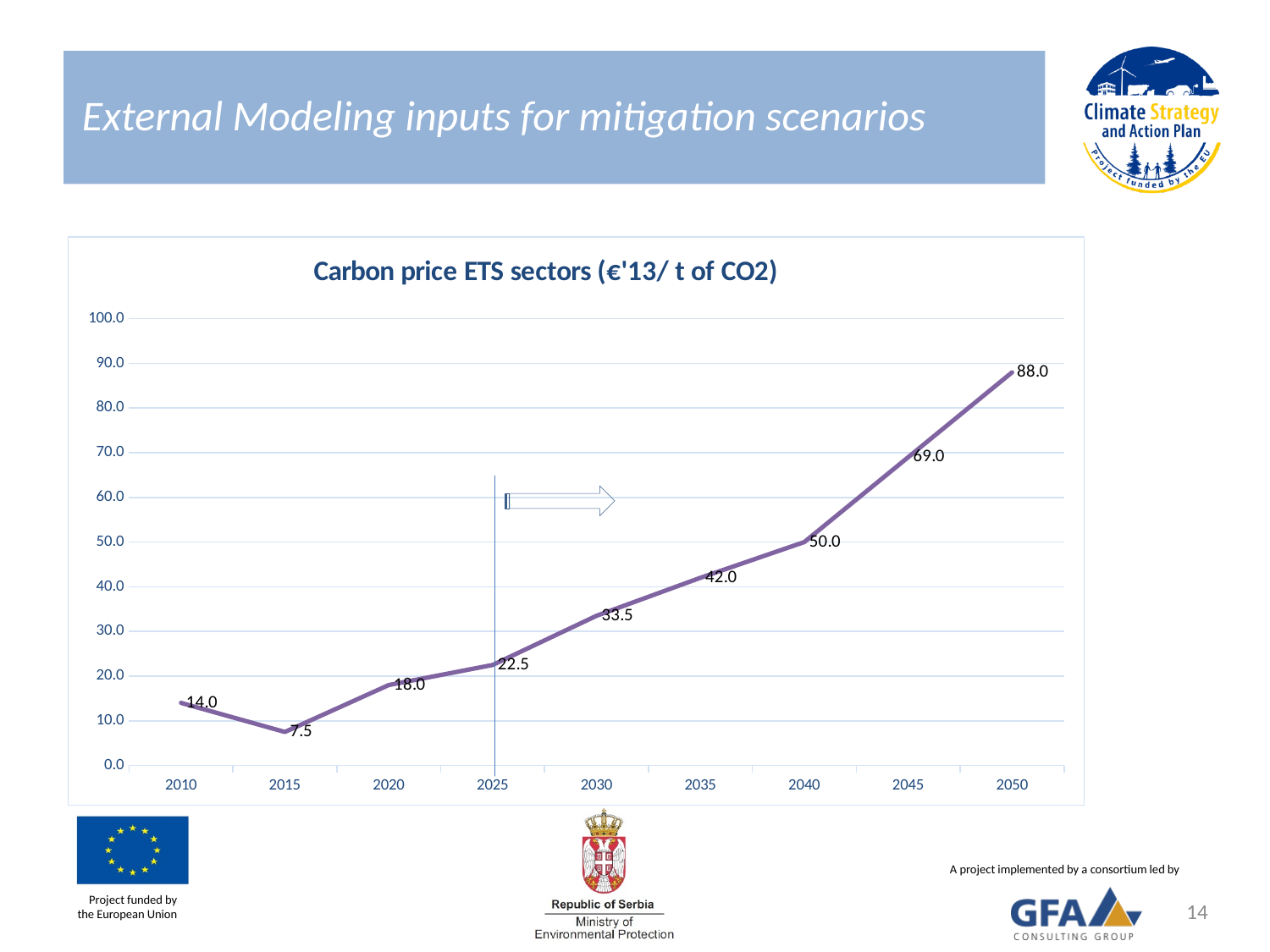

External Modeling inputs for mitigation scenarios

[unsupported chart]

14